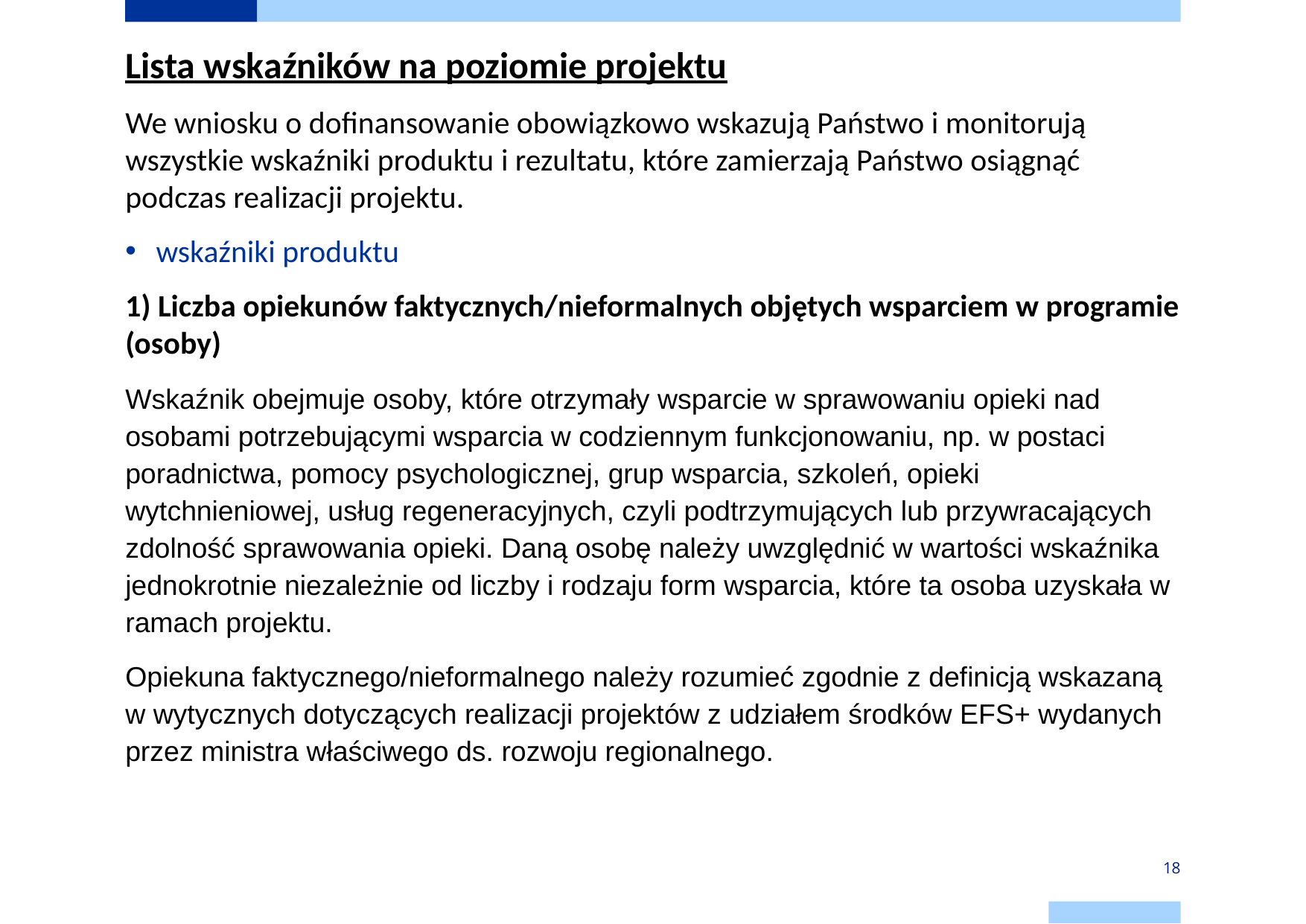

Lista wskaźników na poziomie projektu
We wniosku o dofinansowanie obowiązkowo wskazują Państwo i monitorują wszystkie wskaźniki produktu i rezultatu, które zamierzają Państwo osiągnąć podczas realizacji projektu.
wskaźniki produktu
1) Liczba opiekunów faktycznych/nieformalnych objętych wsparciem w programie (osoby)
Wskaźnik obejmuje osoby, które otrzymały wsparcie w sprawowaniu opieki nad osobami potrzebującymi wsparcia w codziennym funkcjonowaniu, np. w postaci poradnictwa, pomocy psychologicznej, grup wsparcia, szkoleń, opieki wytchnieniowej, usług regeneracyjnych, czyli podtrzymujących lub przywracających zdolność sprawowania opieki. Daną osobę należy uwzględnić w wartości wskaźnika jednokrotnie niezależnie od liczby i rodzaju form wsparcia, które ta osoba uzyskała w ramach projektu.
Opiekuna faktycznego/nieformalnego należy rozumieć zgodnie z definicją wskazaną w wytycznych dotyczących realizacji projektów z udziałem środków EFS+ wydanych przez ministra właściwego ds. rozwoju regionalnego.
18